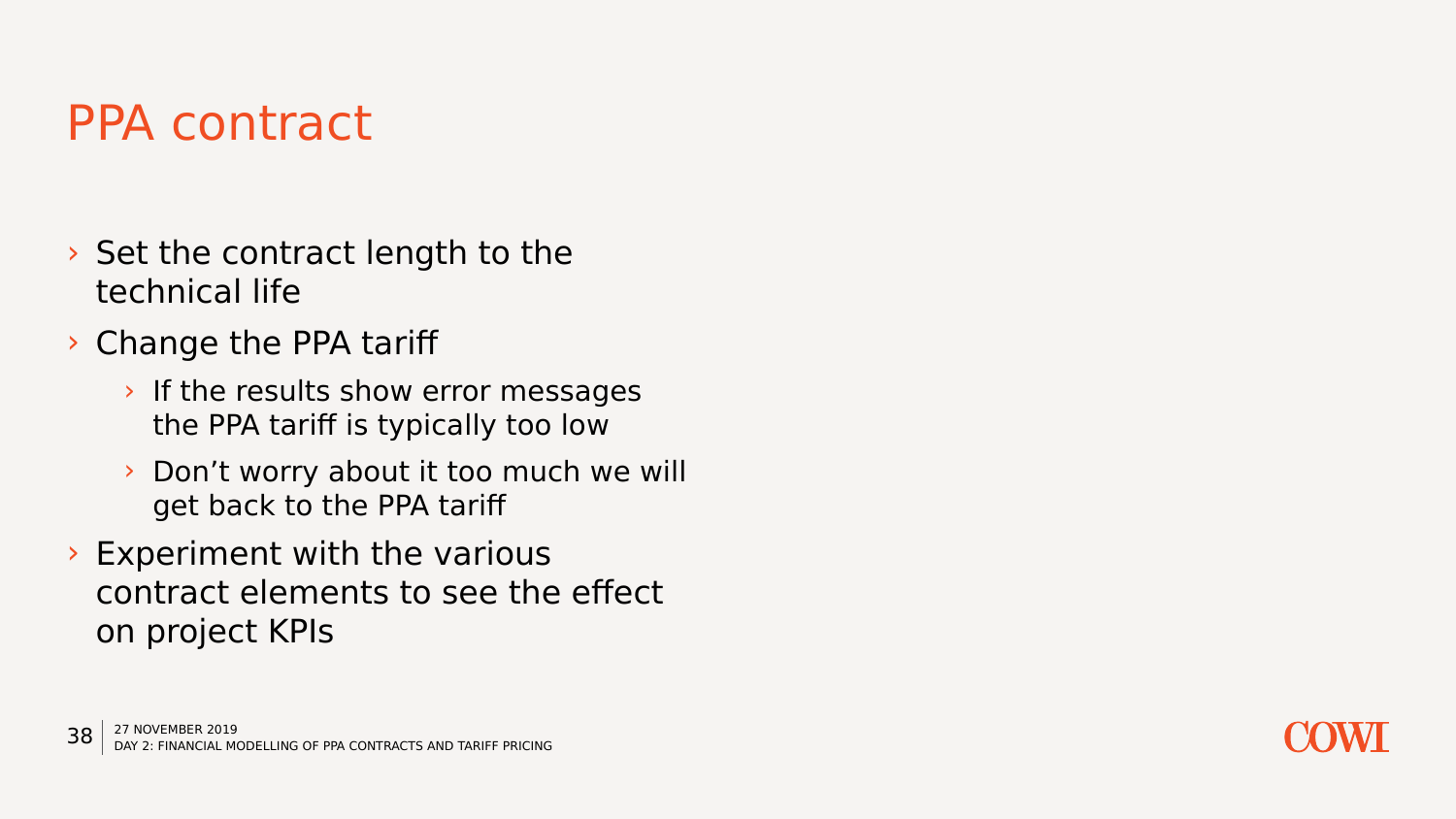

# PPA contract
Set the contract length to the technical life
Change the PPA tariff
If the results show error messages the PPA tariff is typically too low
Don’t worry about it too much we will get back to the PPA tariff
Experiment with the various contract elements to see the effect on project KPIs

38
27 November 2019
Day 2: Financial modelling of PPA contracts and tariff pricing